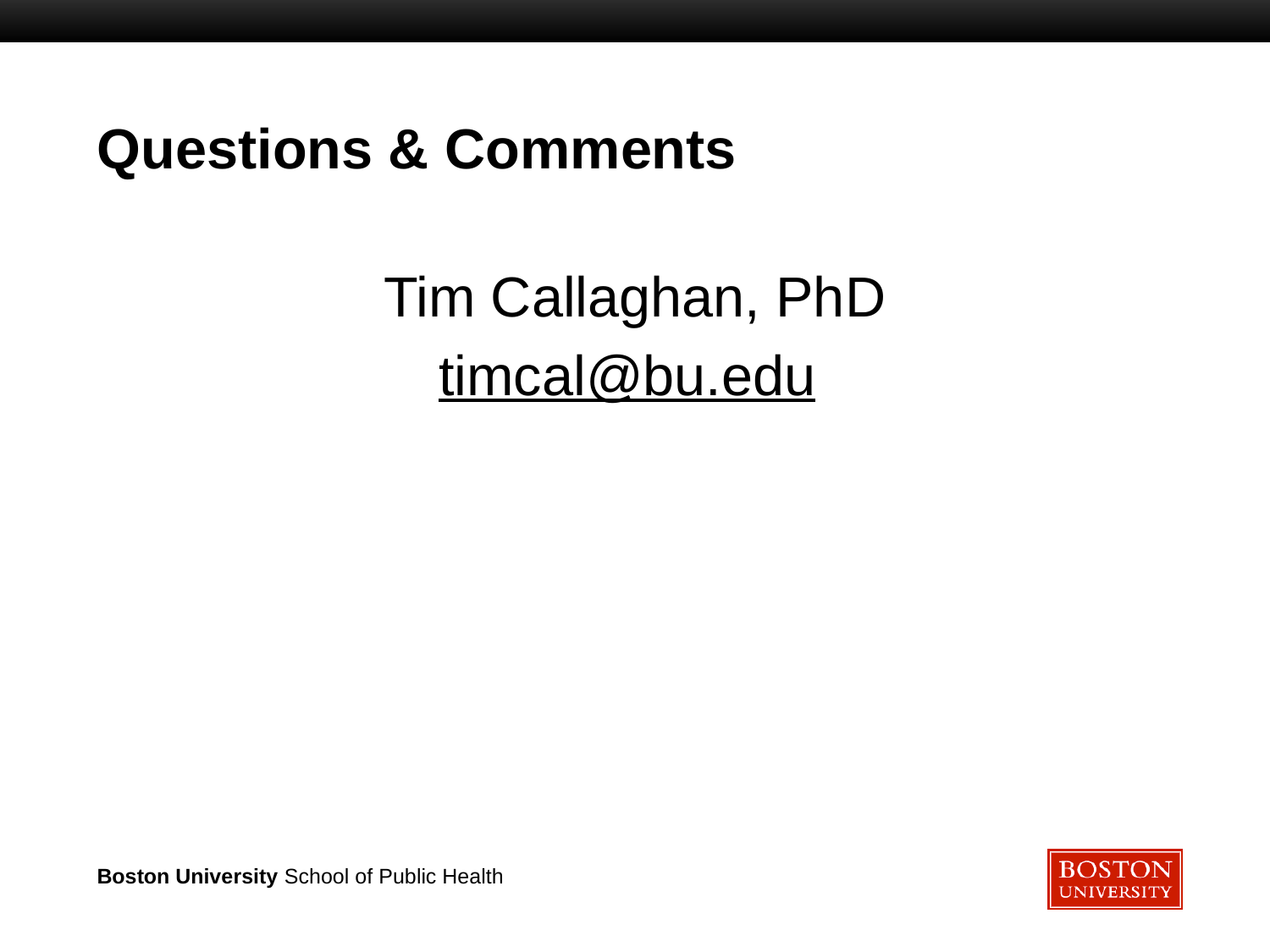

# Questions & Comments
Tim Callaghan, PhD
timcal@bu.edu